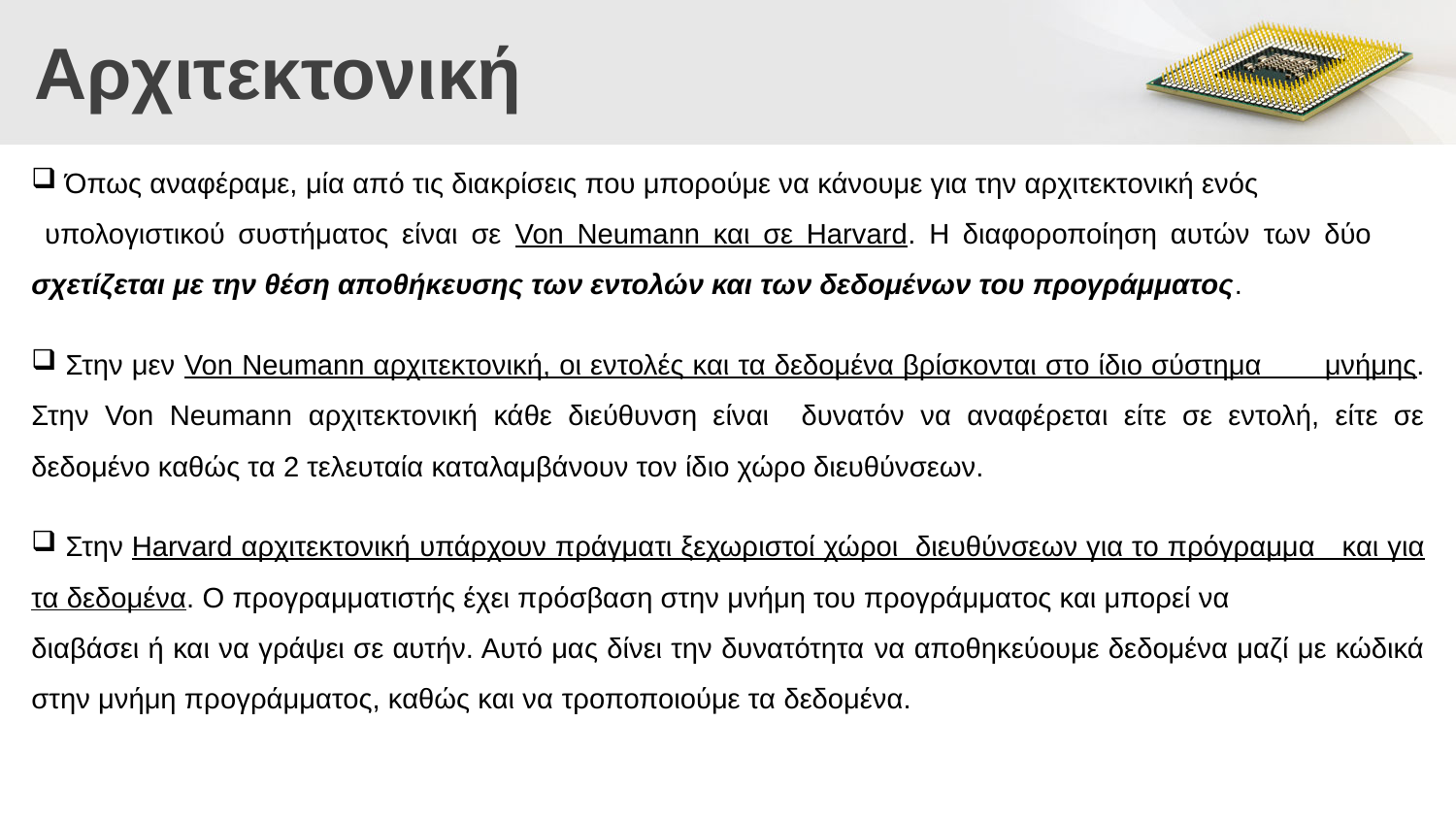

# Αρχιτεκτονική
 Όπως αναφέραμε, μία από τις διακρίσεις που μπορούμε να κάνουμε για την αρχιτεκτονική ενός
 υπολογιστικού συστήματος είναι σε Von Neumann και σε Harvard. Η διαφοροποίηση αυτών των δύο     σχετίζεται με την θέση αποθήκευσης των εντολών και των δεδομένων του προγράμματος.

 Στην μεν Von Neumann αρχιτεκτονική, οι εντολές και τα δεδομένα βρίσκονται στο ίδιο σύστημα       μνήμης. Στην Von Neumann αρχιτεκτονική κάθε διεύθυνση είναι  δυνατόν να αναφέρεται είτε σε εντολή, είτε σε δεδομένο καθώς τα 2 τελευταία καταλαμβάνουν τον ίδιο χώρο διευθύνσεων.

 Στην Harvard αρχιτεκτονική υπάρχουν πράγματι ξεχωριστοί χώροι  διευθύνσεων για το πρόγραμμα   και για τα δεδομένα. Ο προγραμματιστής έχει πρόσβαση στην μνήμη του προγράμματος και μπορεί να
διαβάσει ή και να γράψει σε αυτήν. Αυτό μας δίνει την δυνατότητα να αποθηκεύουμε δεδομένα μαζί με κώδικά στην μνήμη προγράμματος, καθώς και να τροποποιούμε τα δεδομένα.